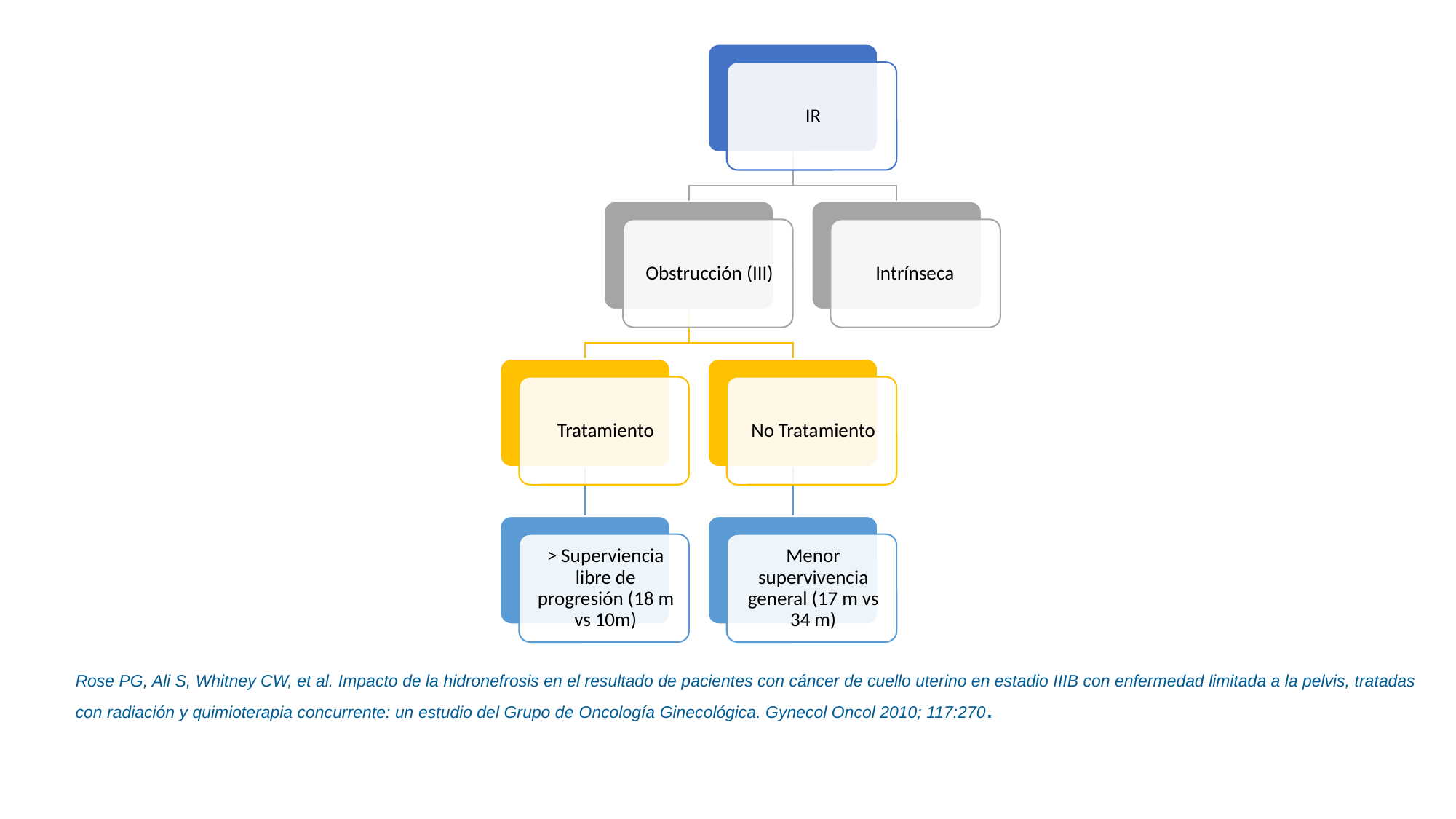

#
IR
Obstrucción (III)
Tratamiento
> Superviencia libre de progresión (18 m vs 10m)
No Tratamiento
Menor supervivencia general (17 m vs 34 m)
Intrínseca
Rose PG, Ali S, Whitney CW, et al. Impacto de la hidronefrosis en el resultado de pacientes con cáncer de cuello uterino en estadio IIIB con enfermedad limitada a la pelvis, tratadas con radiación y quimioterapia concurrente: un estudio del Grupo de Oncología Ginecológica. Gynecol Oncol 2010; 117:270.